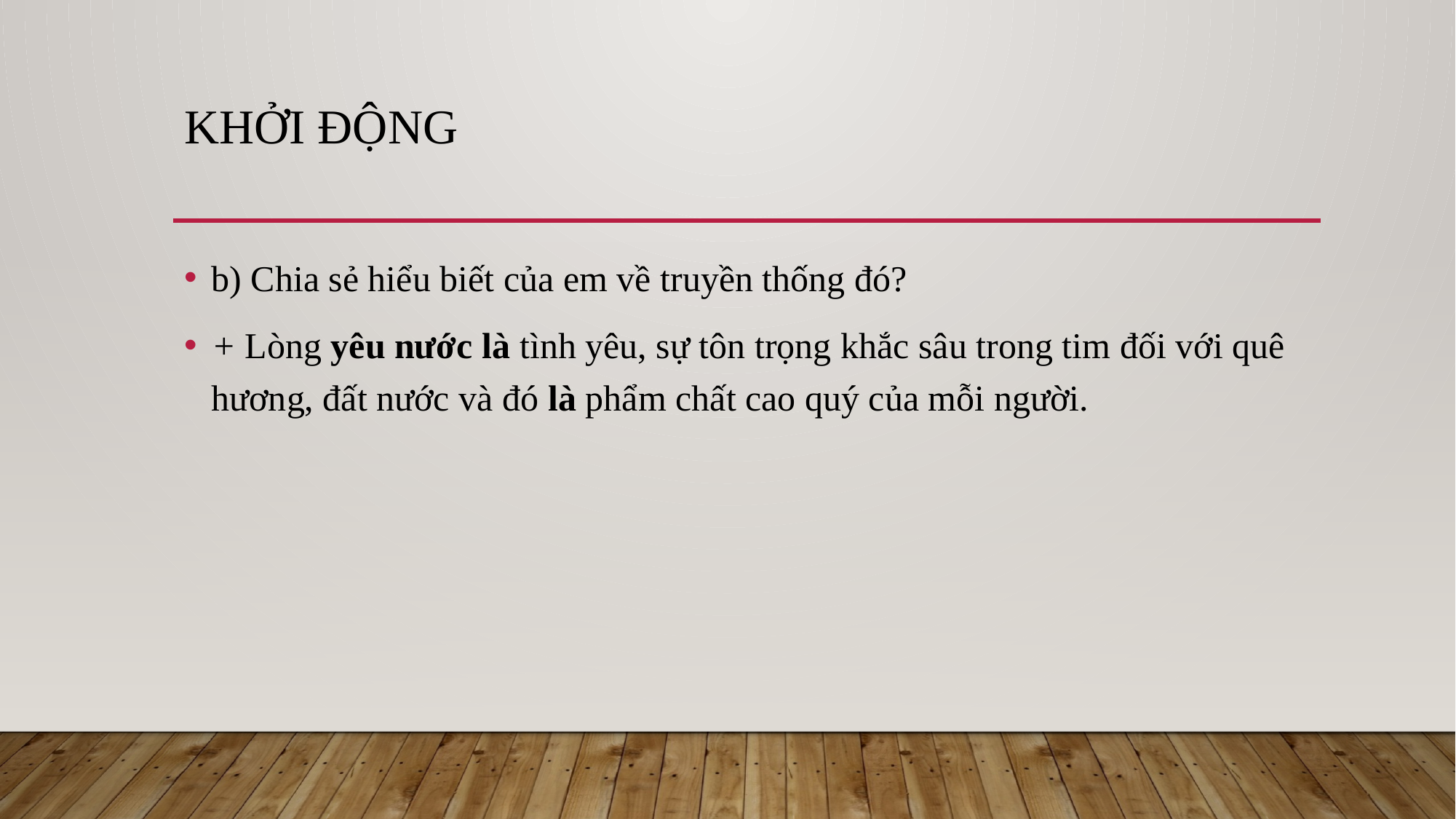

# KHỞI ĐỘNG
b) Chia sẻ hiểu biết của em về truyền thống đó?
+ Lòng yêu nước là tình yêu, sự tôn trọng khắc sâu trong tim đối với quê hương, đất nước và đó là phẩm chất cao quý của mỗi người.